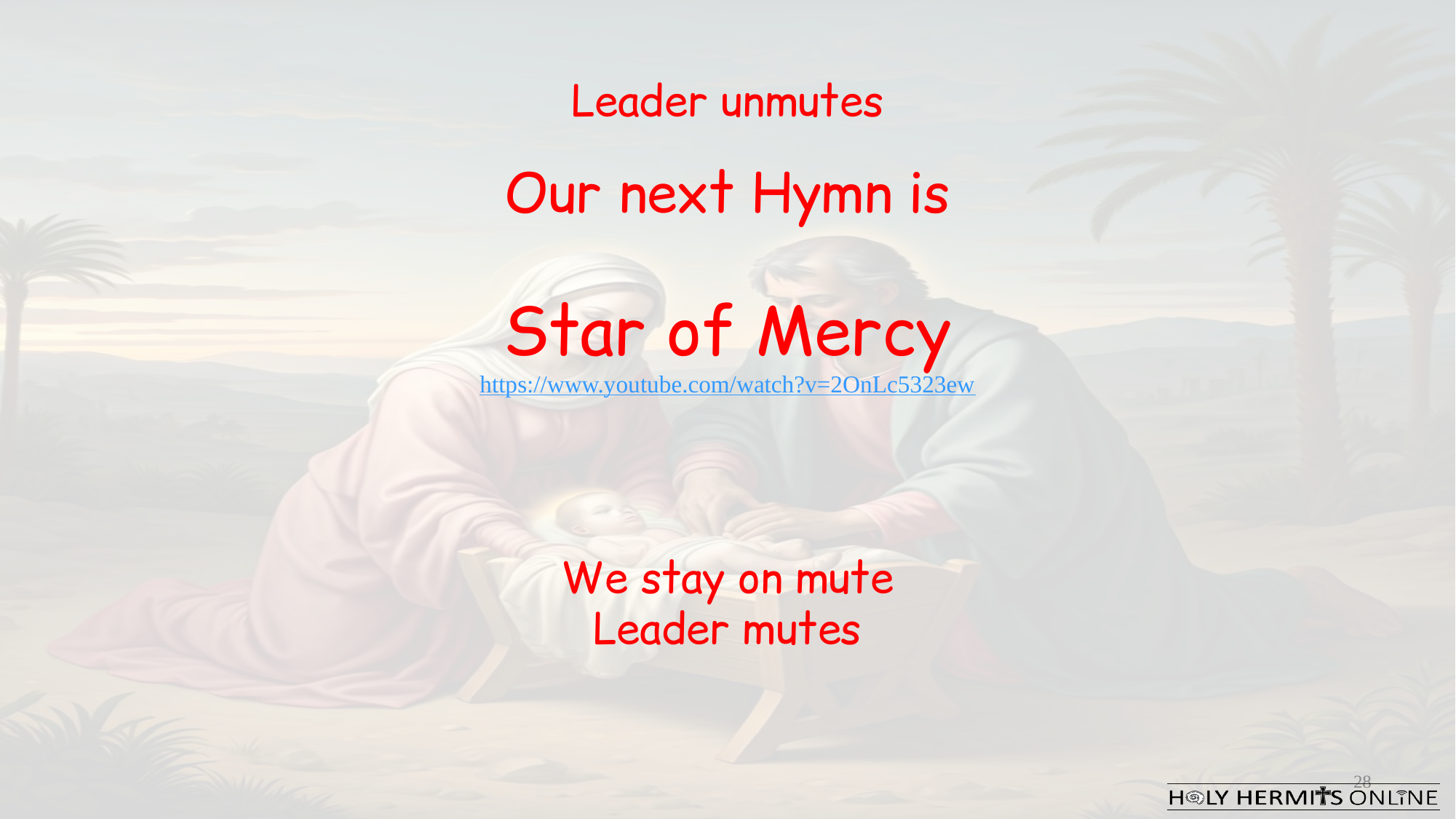

Leader unmutes

Our next Hymn is

Star of Mercy
https://www.youtube.com/watch?v=2OnLc5323ew

We stay on mute
Leader mutes
28